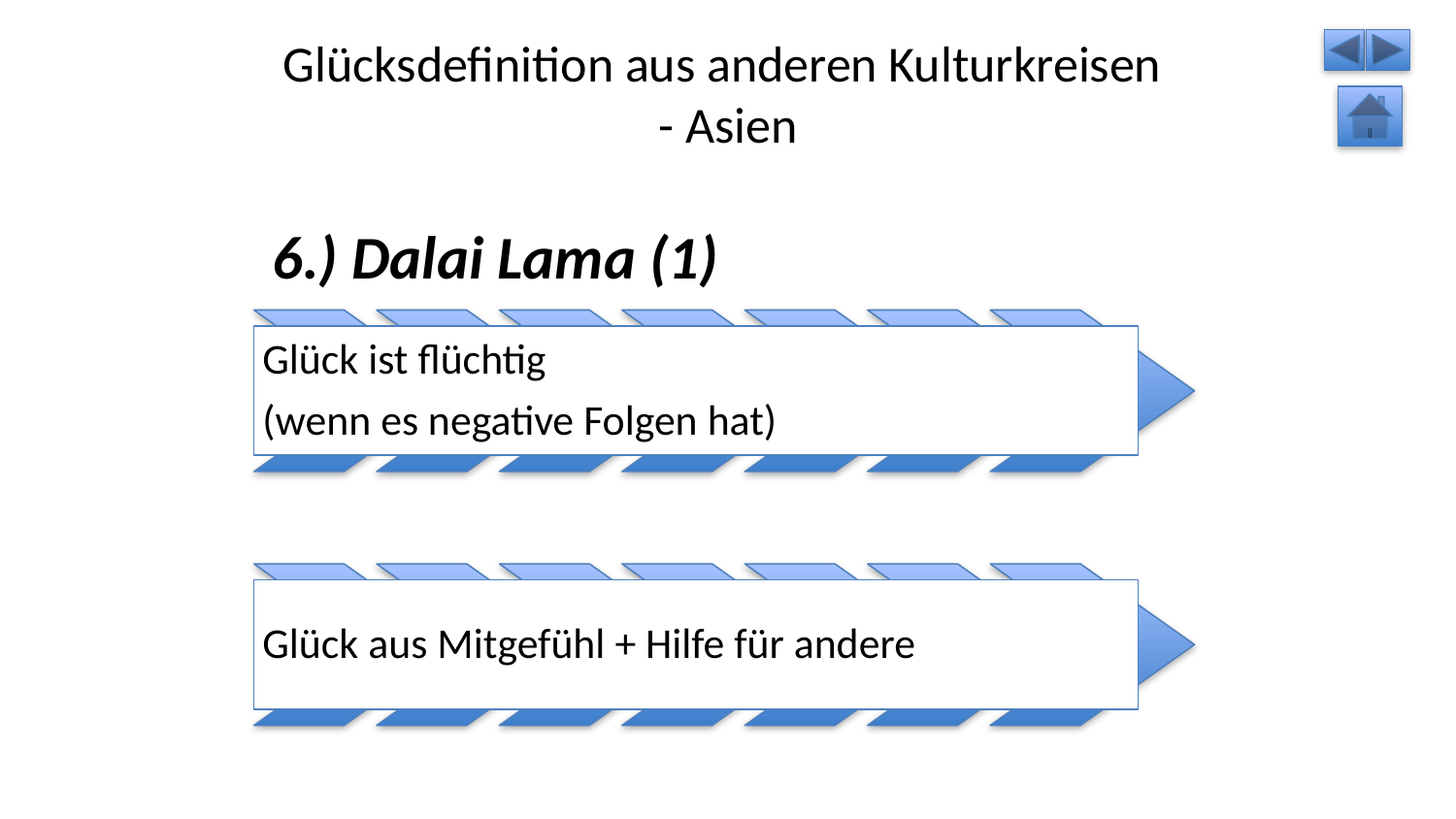

# Glücksdefinition aus anderen Kulturkreisen - Asien

6.) Dalai Lama (1)
Glück ist flüchtig
(wenn es negative Folgen hat)

Glück aus Mitgefühl + Hilfe für andere